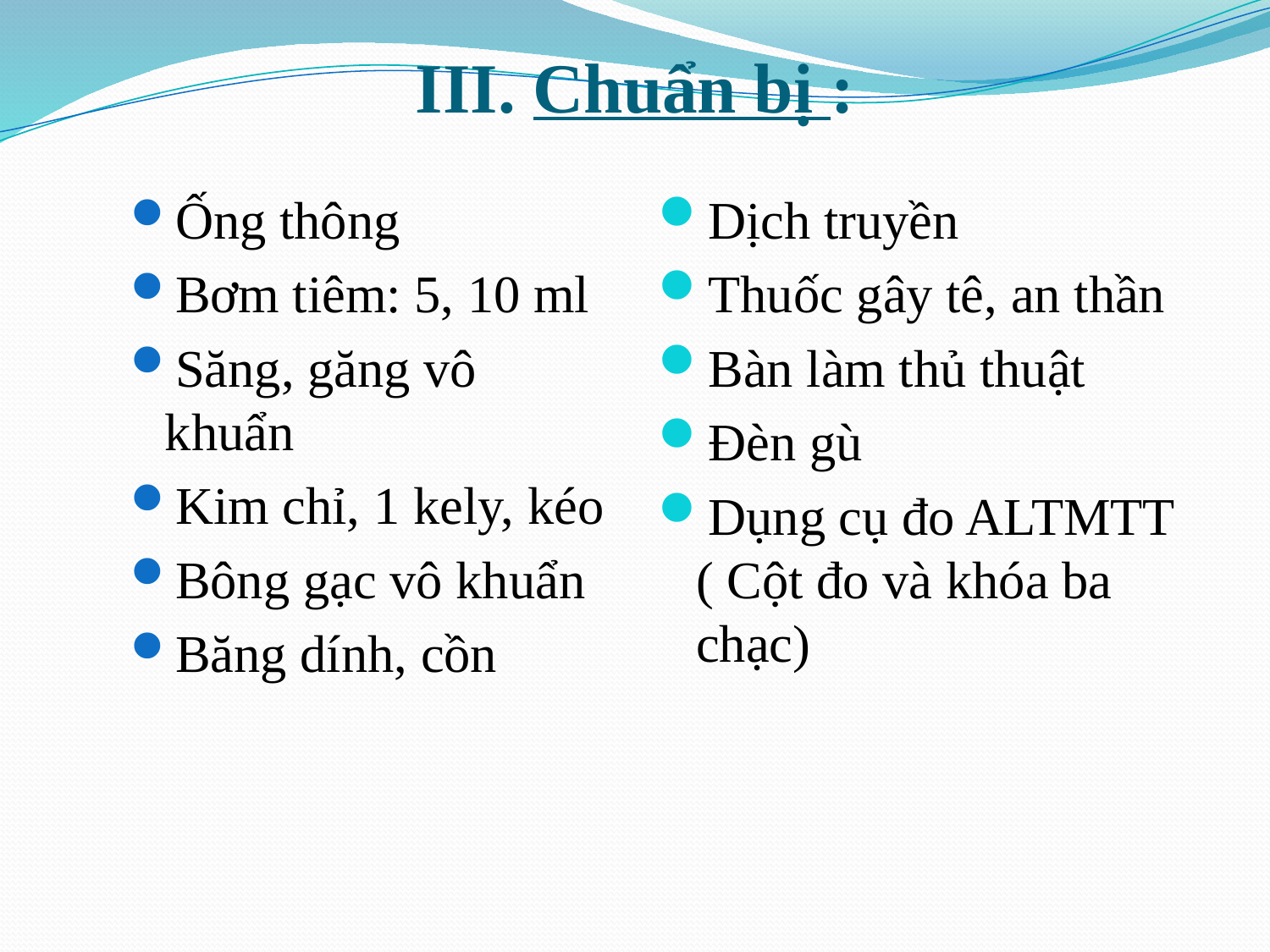

# III. Chuẩn bị :
Ống thông
Bơm tiêm: 5, 10 ml
Săng, găng vô khuẩn
Kim chỉ, 1 kely, kéo
Bông gạc vô khuẩn
Băng dính, cồn
Dịch truyền
Thuốc gây tê, an thần
Bàn làm thủ thuật
Đèn gù
Dụng cụ đo ALTMTT ( Cột đo và khóa ba chạc)